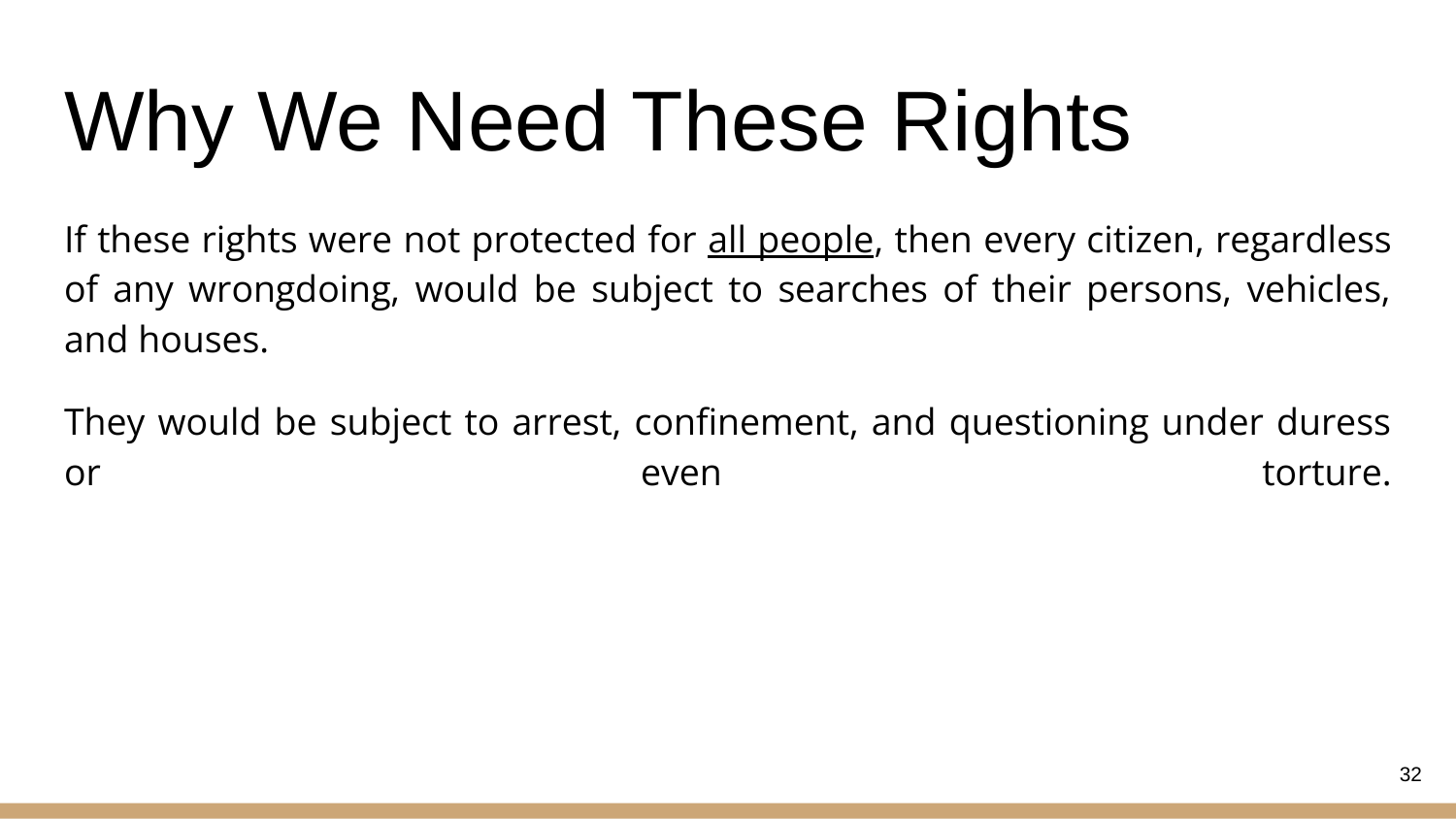

# Why We Need These Rights
If these rights were not protected for all people, then every citizen, regardless of any wrongdoing, would be subject to searches of their persons, vehicles, and houses.
They would be subject to arrest, confinement, and questioning under duress or even torture.
32